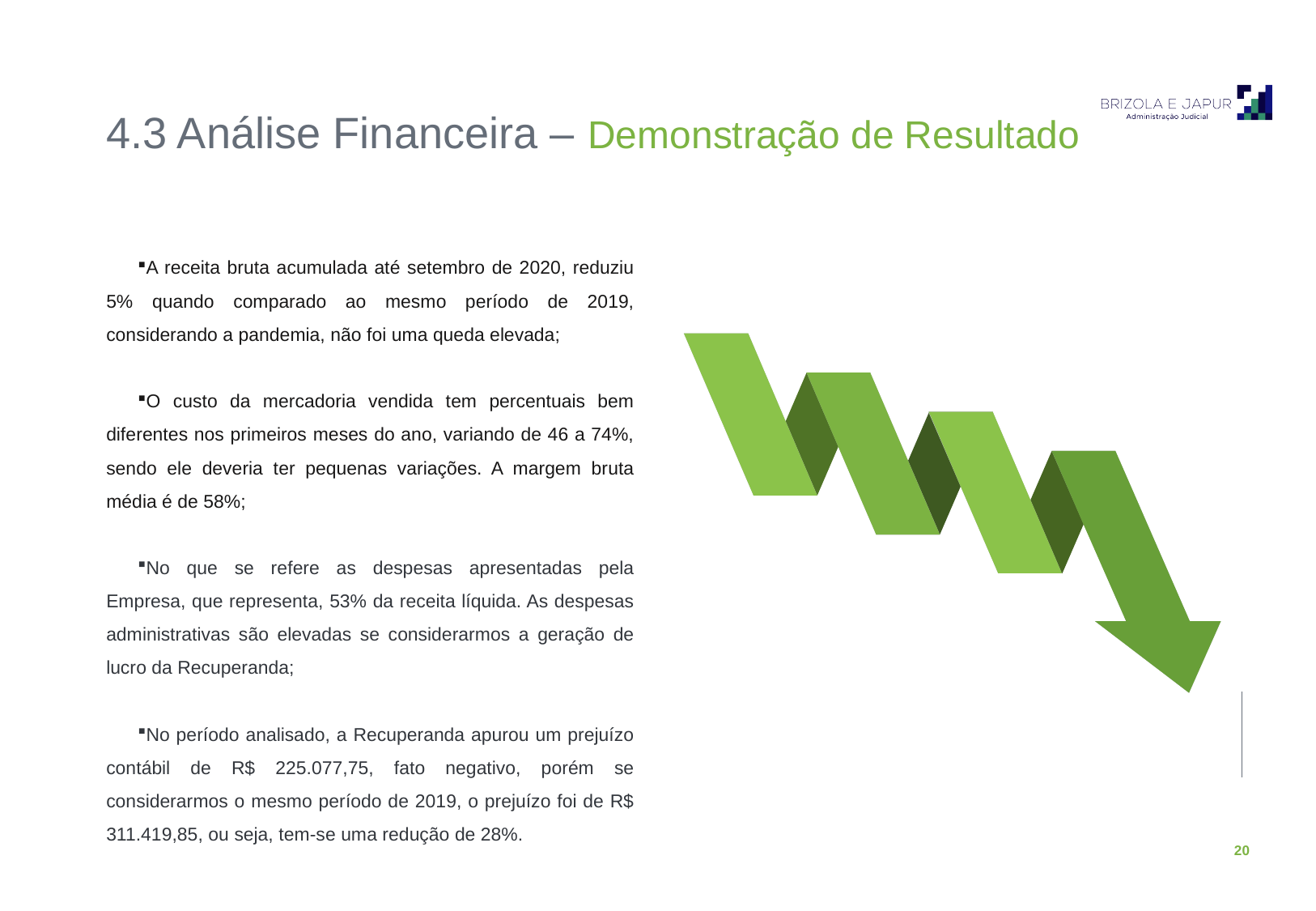

4.3 Análise Financeira – Demonstração de Resultado
A receita bruta acumulada até setembro de 2020, reduziu 5% quando comparado ao mesmo período de 2019, considerando a pandemia, não foi uma queda elevada;

O custo da mercadoria vendida tem percentuais bem diferentes nos primeiros meses do ano, variando de 46 a 74%, sendo ele deveria ter pequenas variações. A margem bruta média é de 58%;

No que se refere as despesas apresentadas pela Empresa, que representa, 53% da receita líquida. As despesas administrativas são elevadas se considerarmos a geração de lucro da Recuperanda;

No período analisado, a Recuperanda apurou um prejuízo contábil de R$ 225.077,75, fato negativo, porém se considerarmos o mesmo período de 2019, o prejuízo foi de R$ 311.419,85, ou seja, tem-se uma redução de 28%.